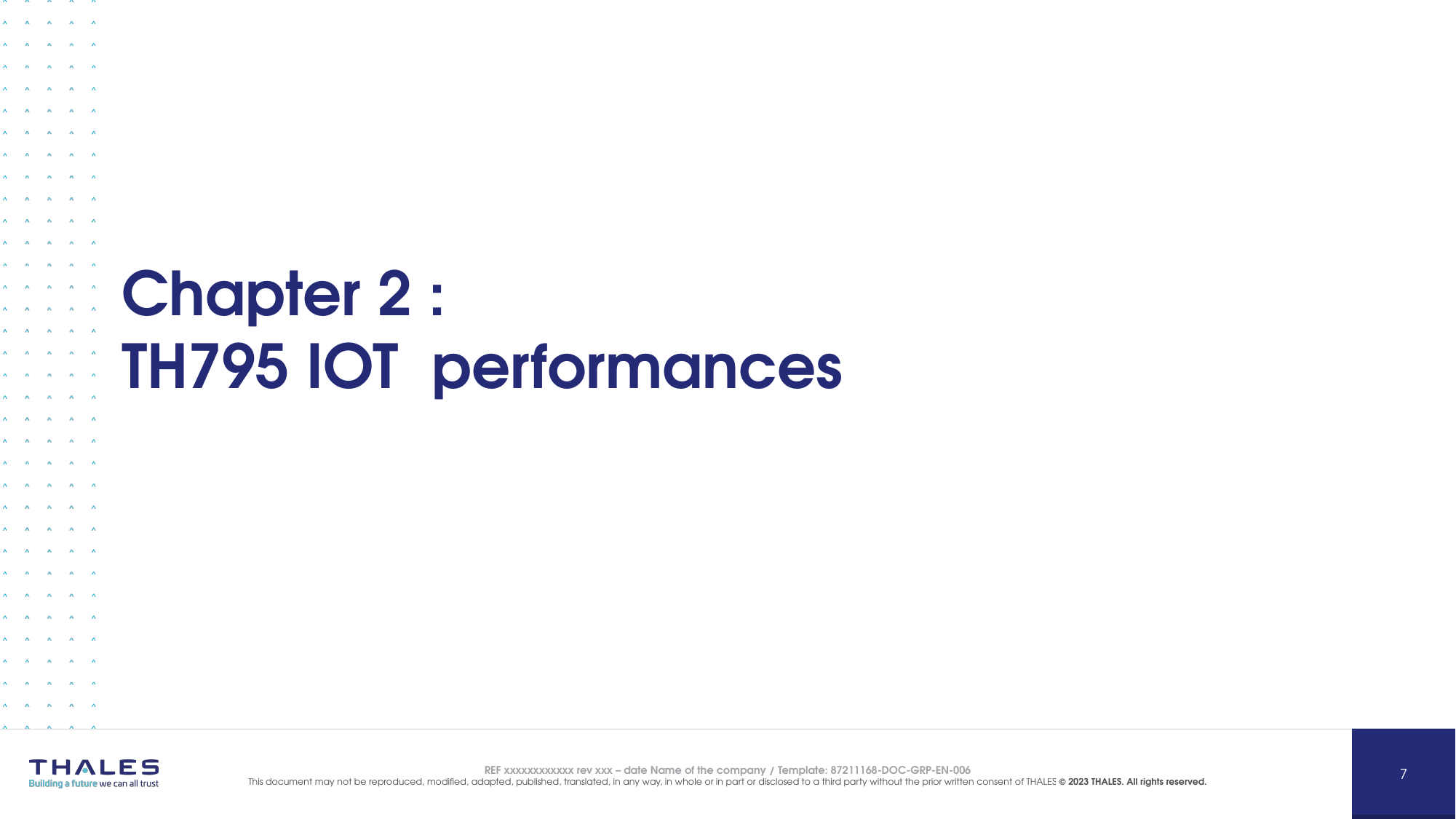

# Chapter 2 : TH795 IOT  performances